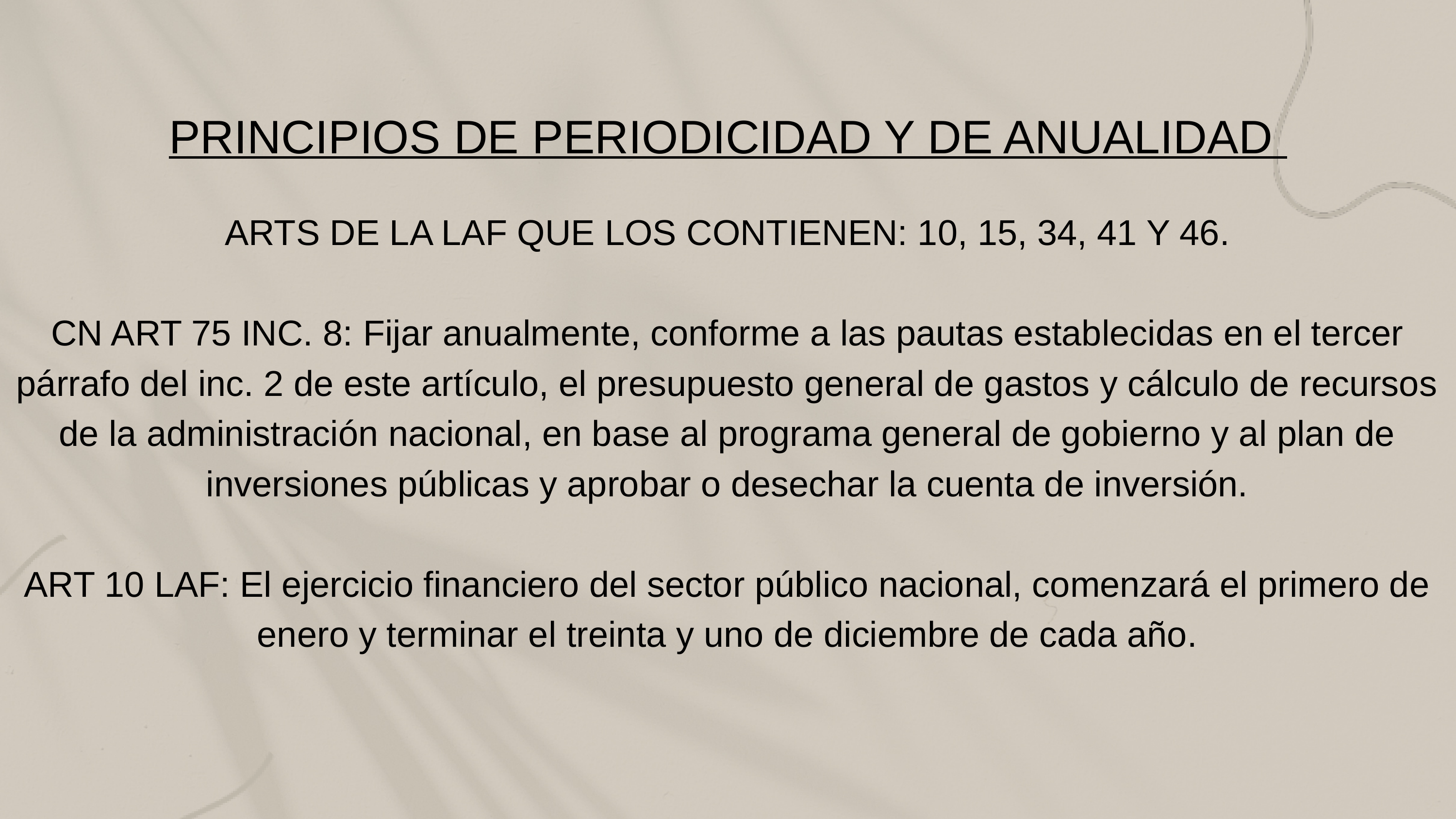

PRINCIPIOS DE PERIODICIDAD Y DE ANUALIDAD
ARTS DE LA LAF QUE LOS CONTIENEN: 10, 15, 34, 41 Y 46.

CN ART 75 INC. 8: Fijar anualmente, conforme a las pautas establecidas en el tercer párrafo del inc. 2 de este artículo, el presupuesto general de gastos y cálculo de recursos de la administración nacional, en base al programa general de gobierno y al plan de inversiones públicas y aprobar o desechar la cuenta de inversión.

ART 10 LAF: El ejercicio financiero del sector público nacional, comenzará el primero de enero y terminar el treinta y uno de diciembre de cada año.